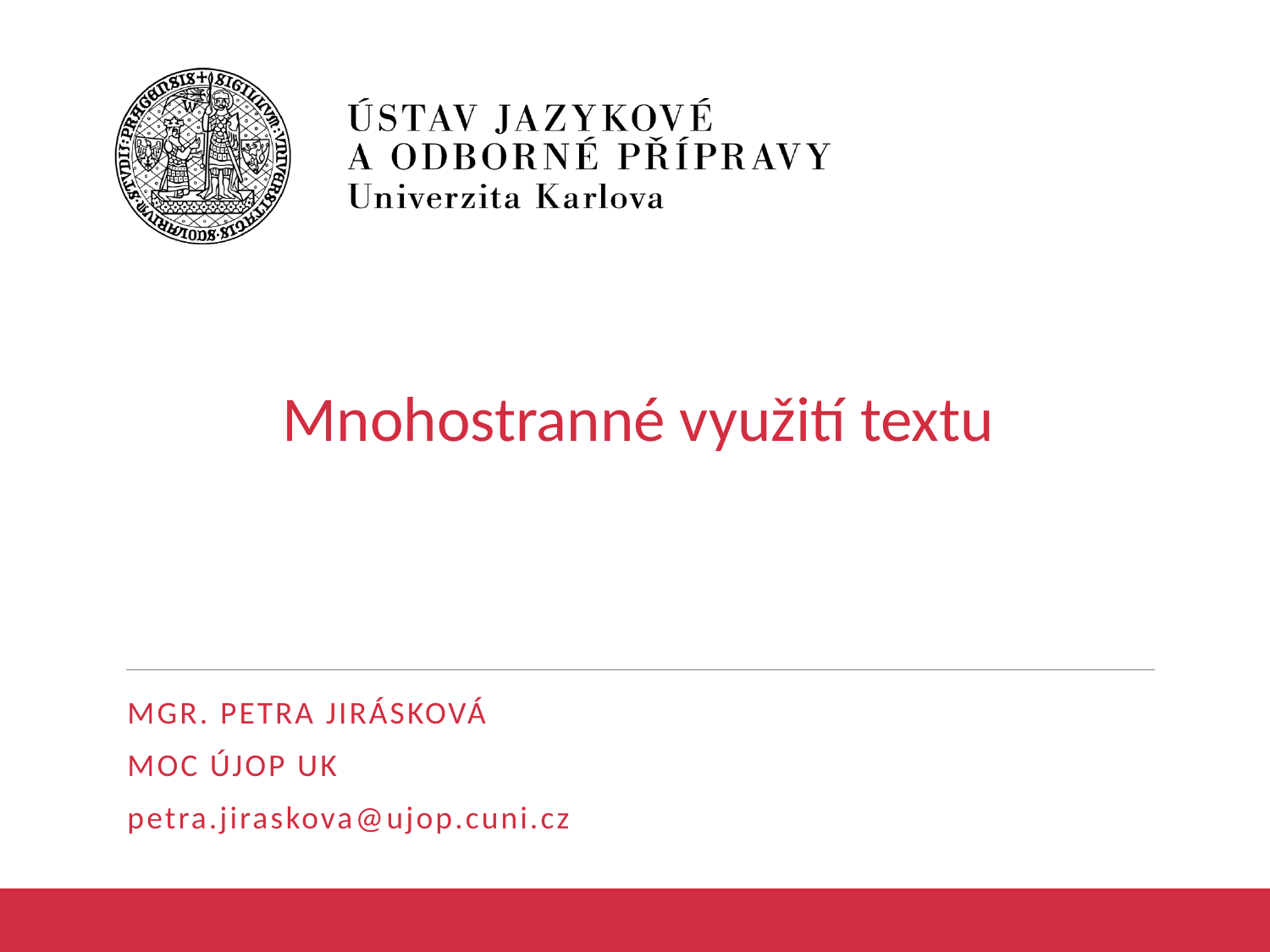

Mnohostranné využití textu

MGR. PETRA JIRÁSKOVÁ
MOC újop uk
petra.jiraskova@ujop.cuni.cz